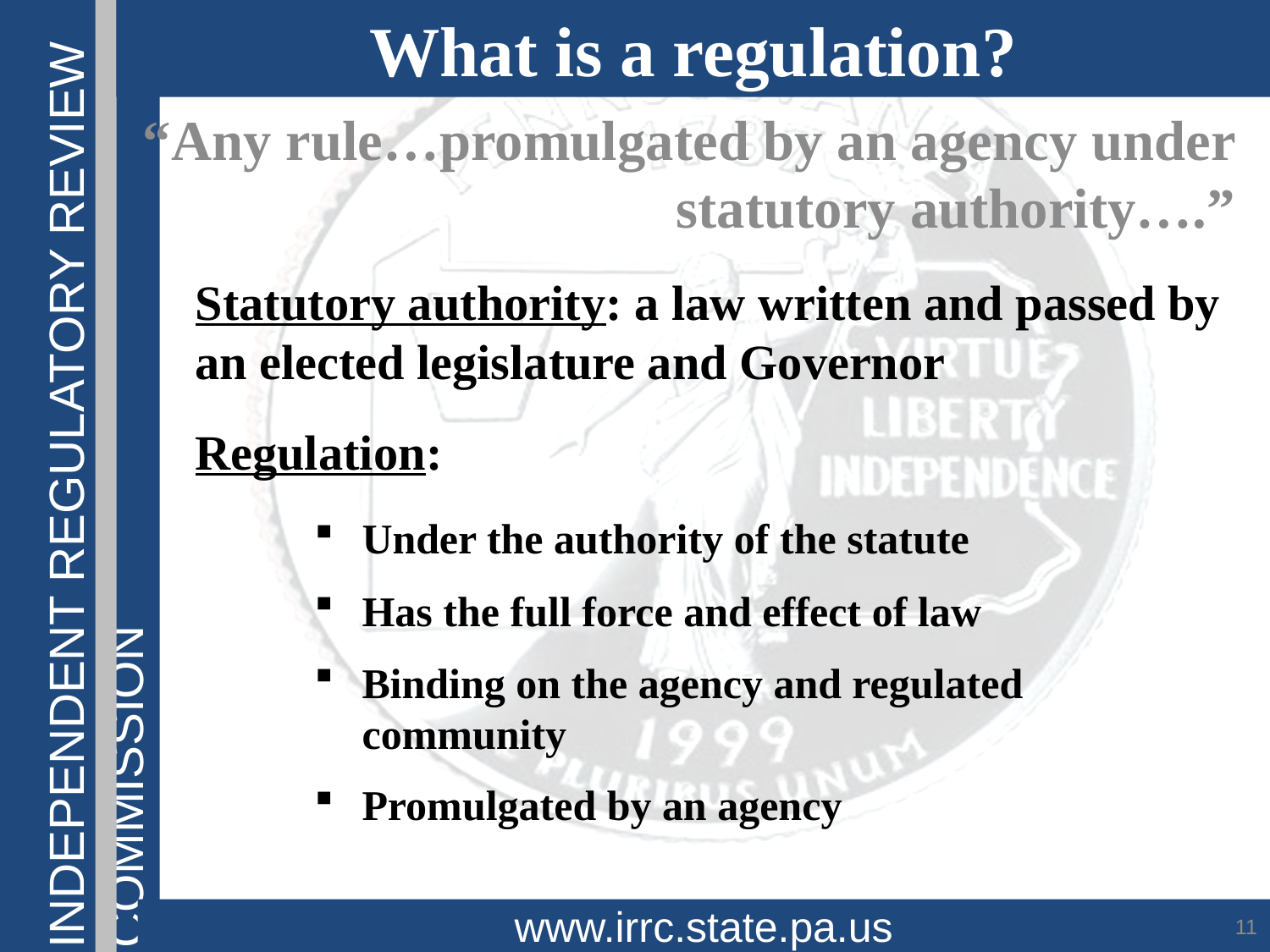

What is a regulation?
“Any rule…promulgated by an agency under statutory authority….”
Statutory authority: a law written and passed by an elected legislature and Governor
Regulation:
Under the authority of the statute
Has the full force and effect of law
Binding on the agency and regulated community
Promulgated by an agency

www.irrc.state.pa.us
11